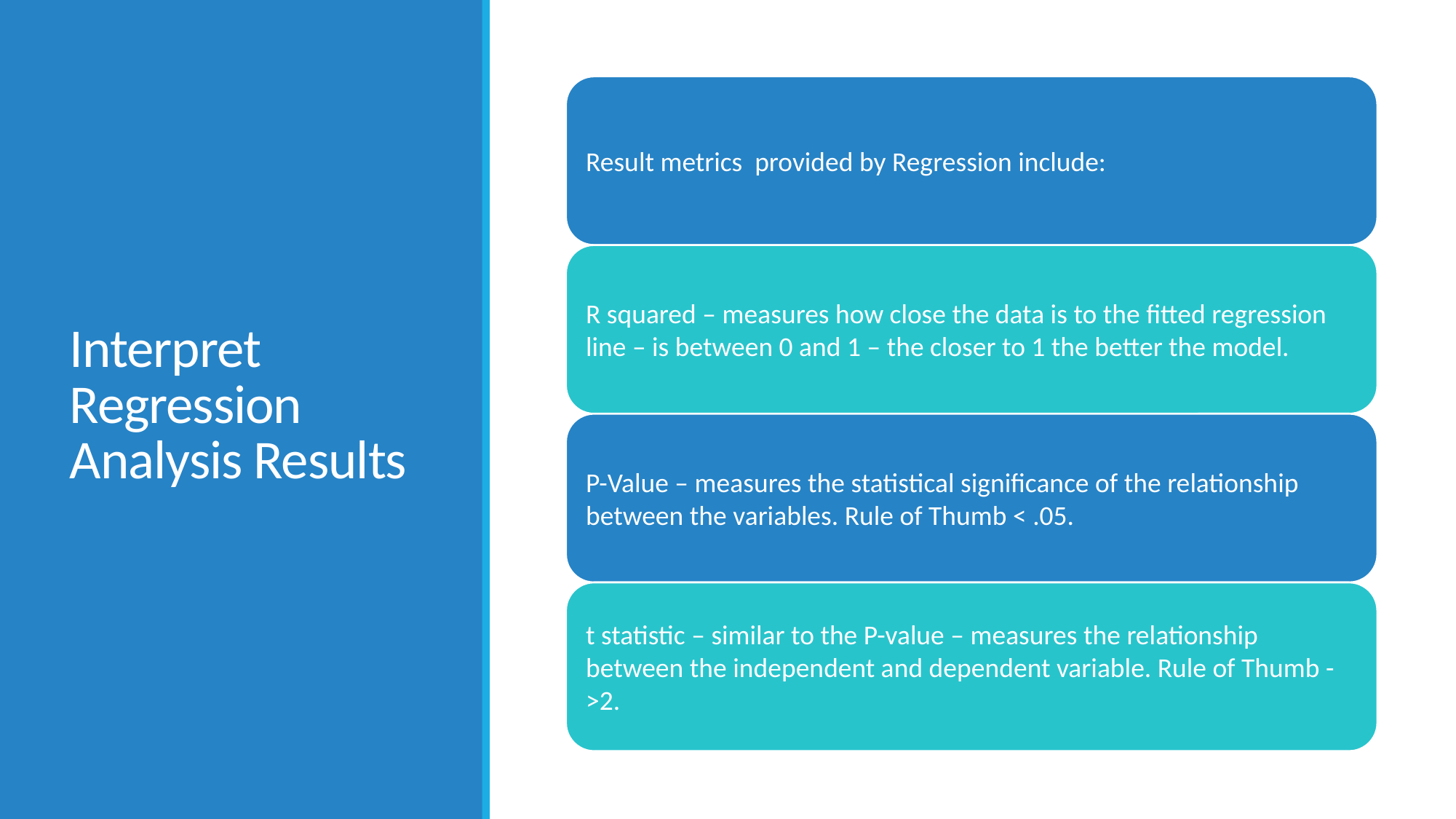

# Interpret Regression Analysis Results
Result metrics  provided by Regression include:
R squared – measures how close the data is to the fitted regression line – is between 0 and 1 – the closer to 1 the better the model.
P-Value – measures the statistical significance of the relationship between the variables. Rule of Thumb < .05.
t statistic – similar to the P-value – measures the relationship between the independent and dependent variable. Rule of Thumb - >2.